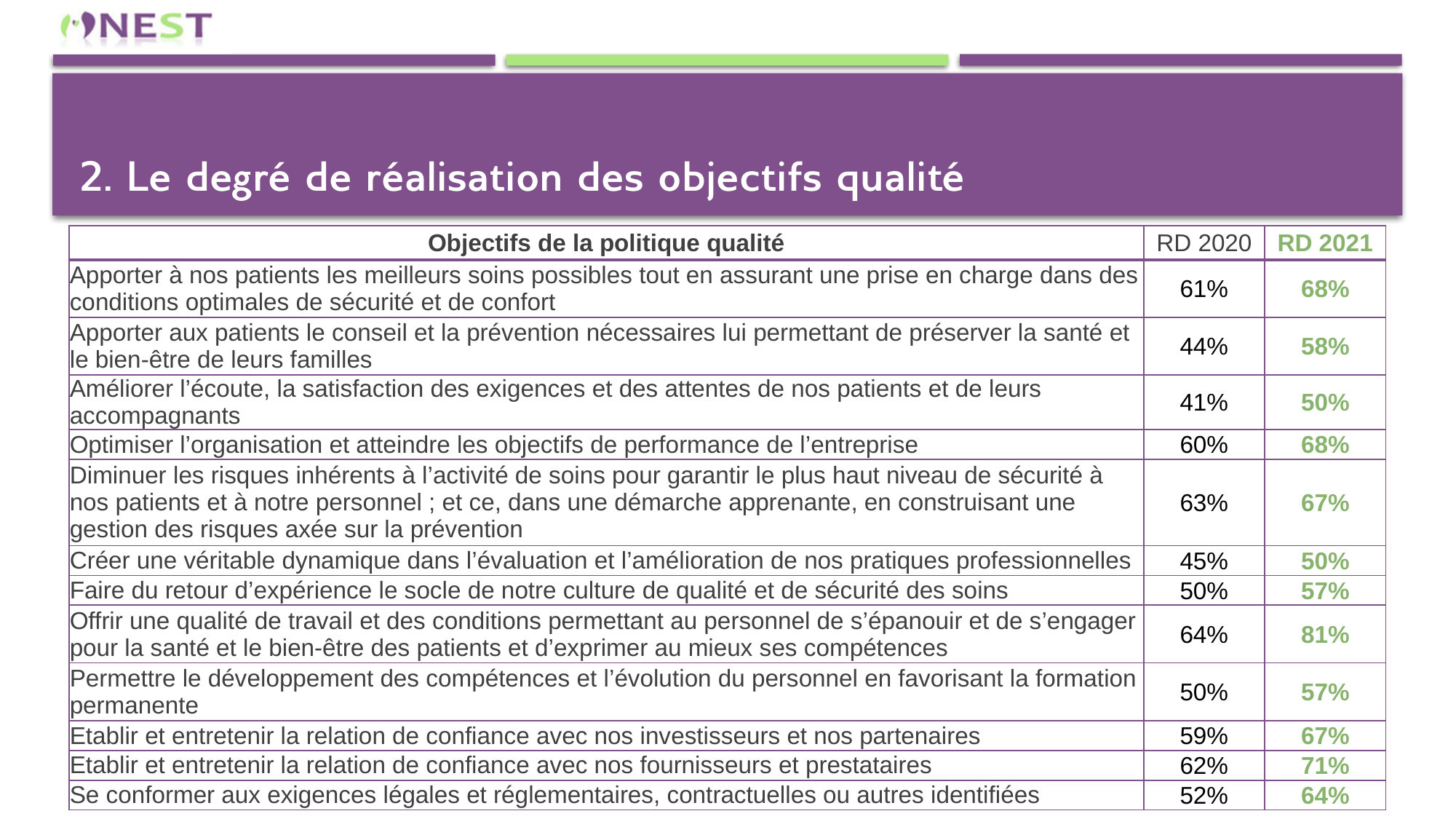

# 2. Le degré de réalisation des objectifs qualité
| Objectifs de la politique qualité | RD 2020 | RD 2021 |
| --- | --- | --- |
| Apporter à nos patients les meilleurs soins possibles tout en assurant une prise en charge dans des conditions optimales de sécurité et de confort | 61% | 68% |
| Apporter aux patients le conseil et la prévention nécessaires lui permettant de préserver la santé et le bien-être de leurs familles | 44% | 58% |
| Améliorer l’écoute, la satisfaction des exigences et des attentes de nos patients et de leurs accompagnants | 41% | 50% |
| Optimiser l’organisation et atteindre les objectifs de performance de l’entreprise | 60% | 68% |
| Diminuer les risques inhérents à l’activité de soins pour garantir le plus haut niveau de sécurité à nos patients et à notre personnel ; et ce, dans une démarche apprenante, en construisant une gestion des risques axée sur la prévention | 63% | 67% |
| Créer une véritable dynamique dans l’évaluation et l’amélioration de nos pratiques professionnelles | 45% | 50% |
| Faire du retour d’expérience le socle de notre culture de qualité et de sécurité des soins | 50% | 57% |
| Offrir une qualité de travail et des conditions permettant au personnel de s’épanouir et de s’engager pour la santé et le bien-être des patients et d’exprimer au mieux ses compétences | 64% | 81% |
| Permettre le développement des compétences et l’évolution du personnel en favorisant la formation permanente | 50% | 57% |
| Etablir et entretenir la relation de confiance avec nos investisseurs et nos partenaires | 59% | 67% |
| Etablir et entretenir la relation de confiance avec nos fournisseurs et prestataires | 62% | 71% |
| Se conformer aux exigences légales et réglementaires, contractuelles ou autres identifiées | 52% | 64% |